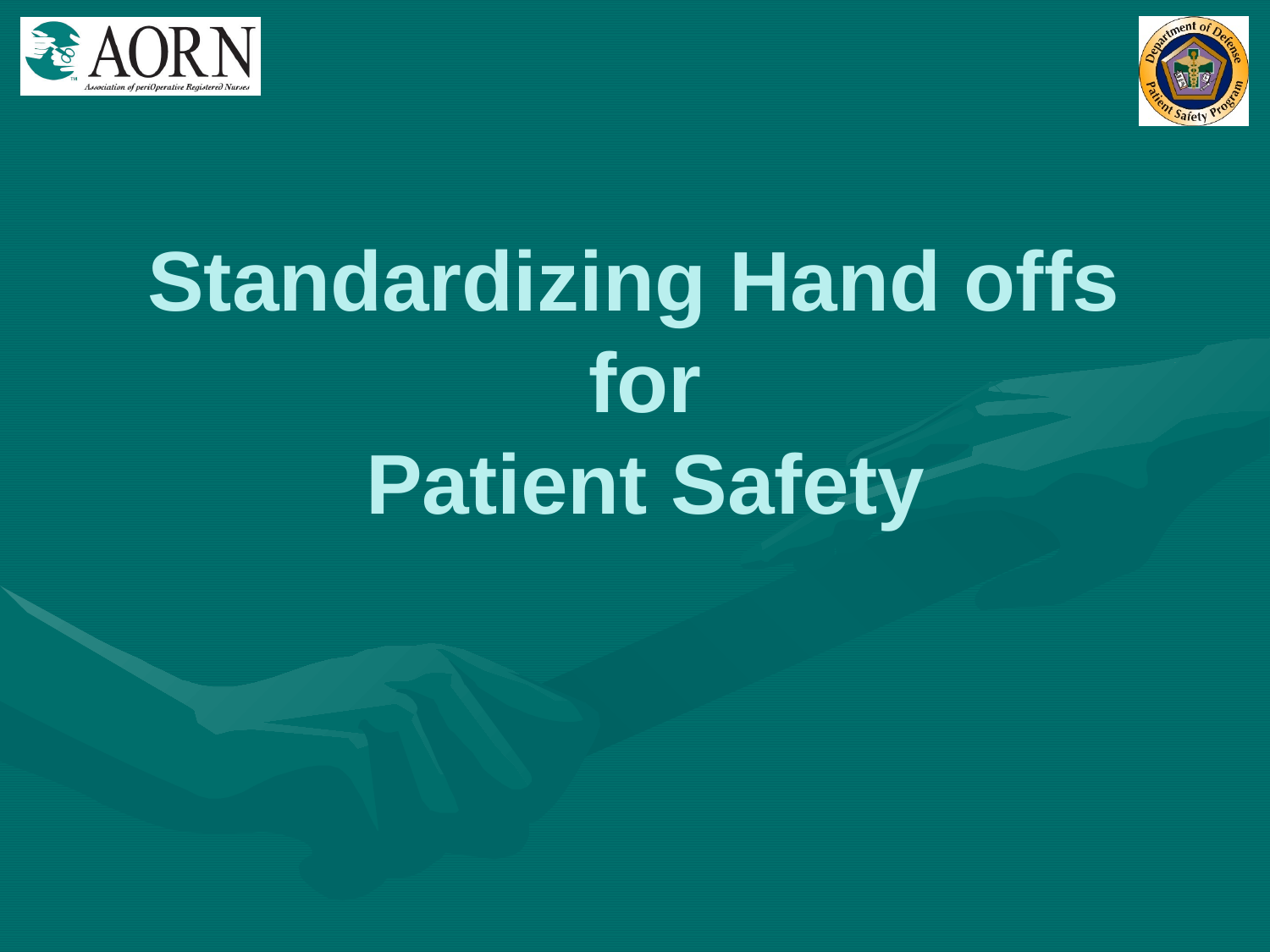

# Standardizing Hand offs for Patient Safety